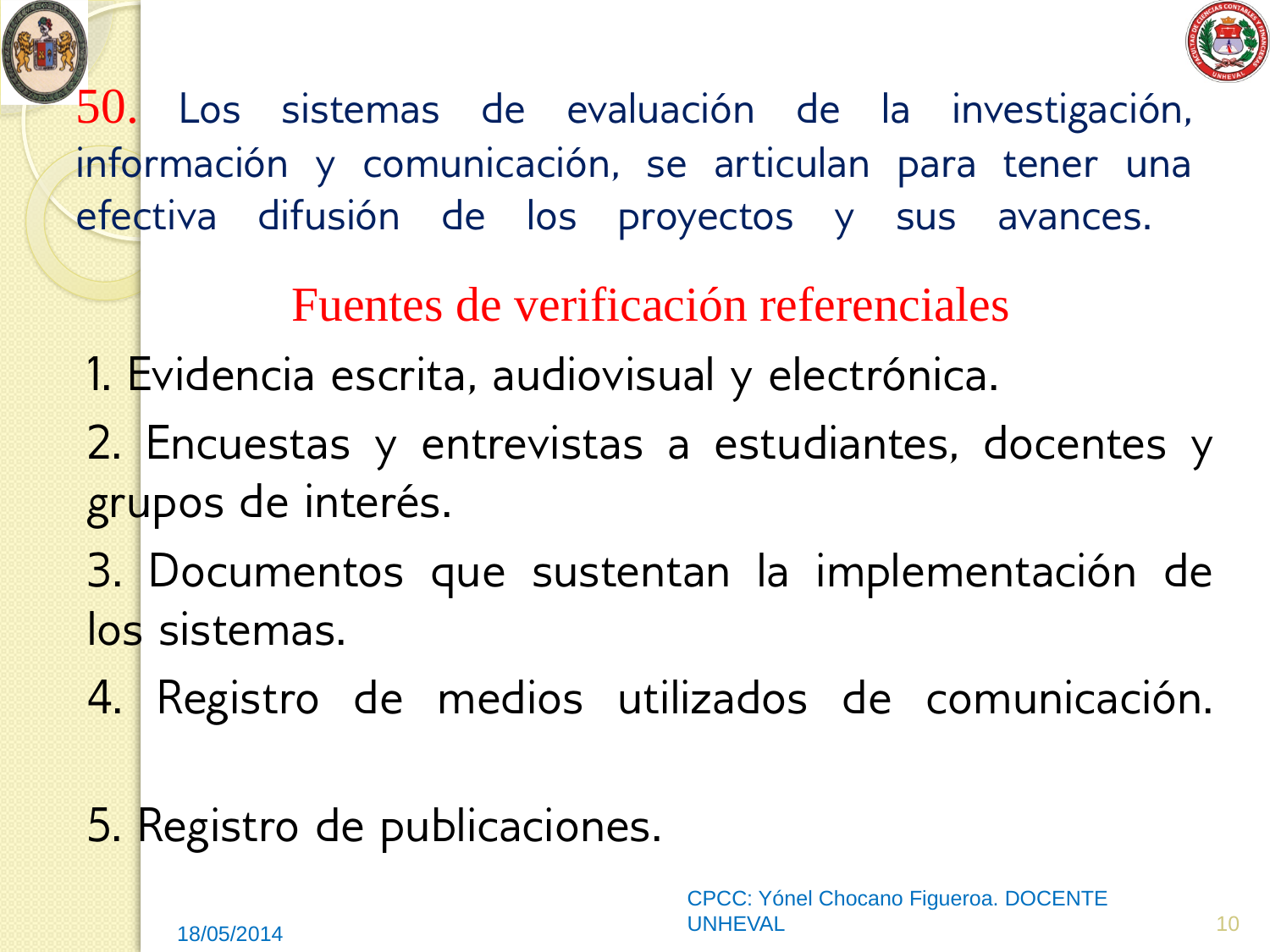

# 50. Los sistemas de evaluación de la investigación, información y comunicación, se articulan para tener una efectiva difusión de los proyectos y sus avances.
Fuentes de verificación referenciales
1. Evidencia escrita, audiovisual y electrónica.
2. Encuestas y entrevistas a estudiantes, docentes y grupos de interés.
3. Documentos que sustentan la implementación de los sistemas.
4. Registro de medios utilizados de comunicación.
5. Registro de publicaciones.

CPCC: Yónel Chocano Figueroa. DOCENTE UNHEVAL
10
18/05/2014